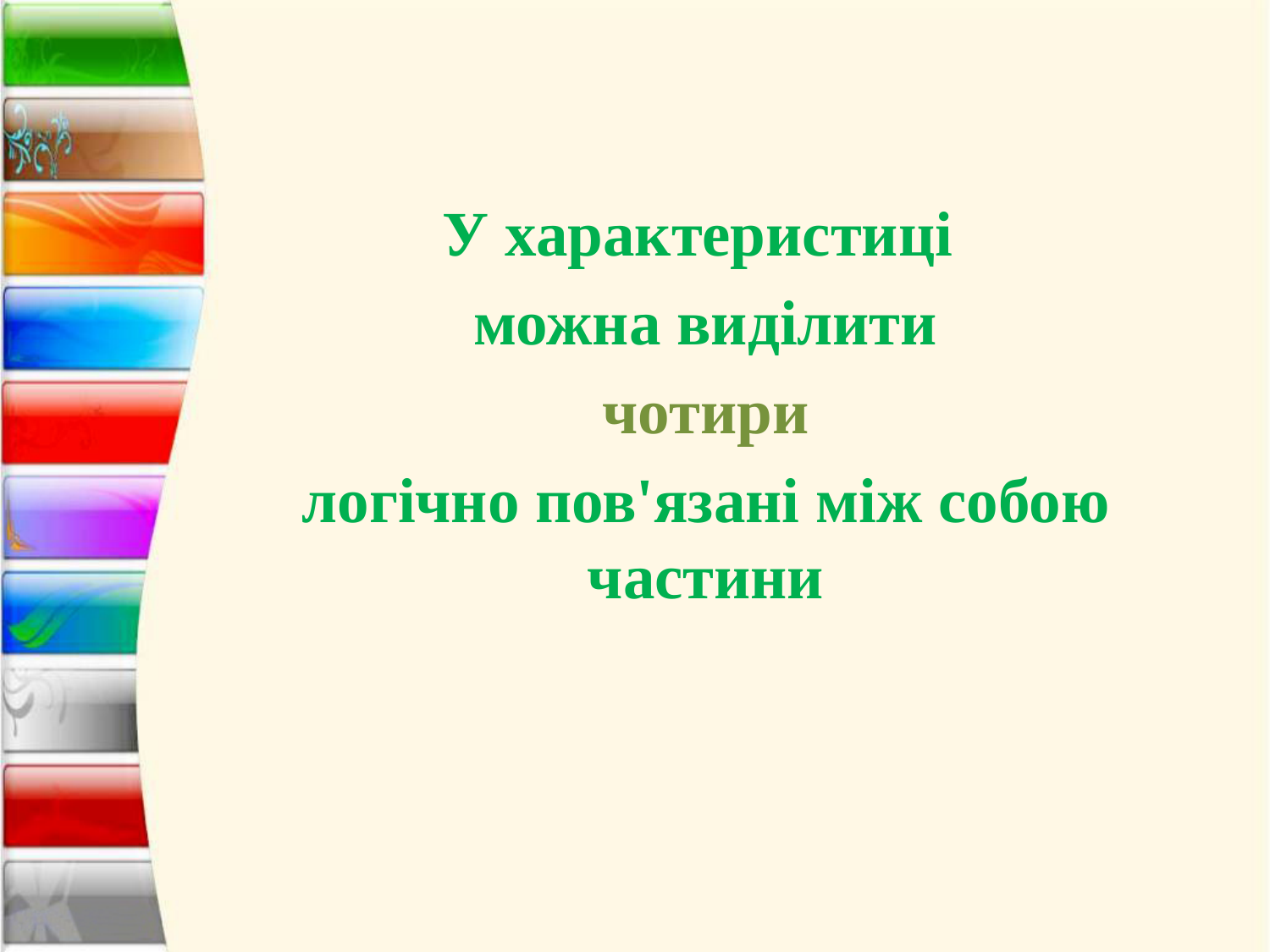

У характеристиці
можна виділити
 чотири
логічно пов'язані між собою частини